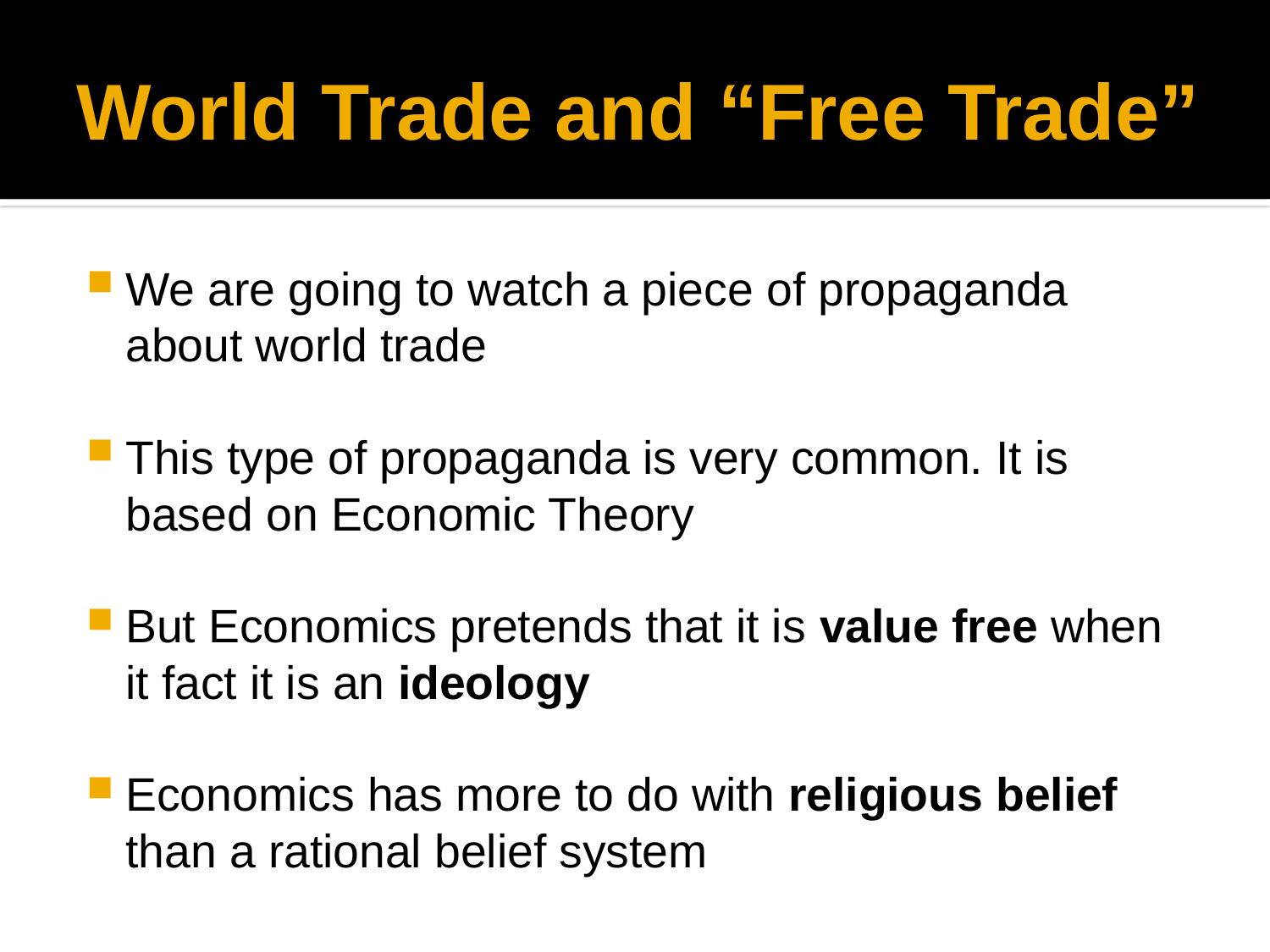

# World Trade and “Free Trade”
We are going to watch a piece of propaganda about world trade

This type of propaganda is very common. It is based on Economic Theory

But Economics pretends that it is value free when it fact it is an ideology

Economics has more to do with religious belief than a rational belief system